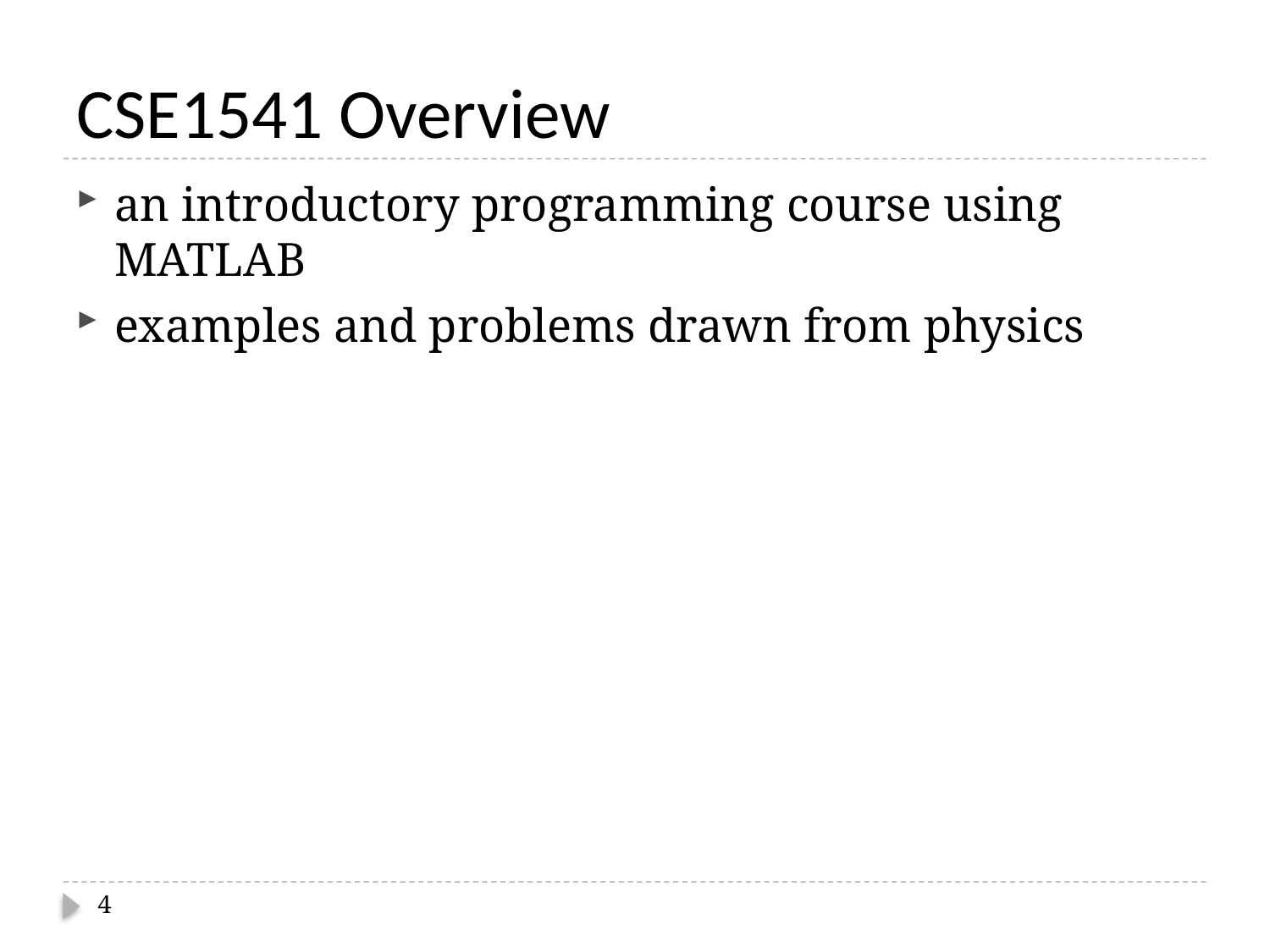

# CSE1541 Overview
an introductory programming course using MATLAB
examples and problems drawn from physics
4